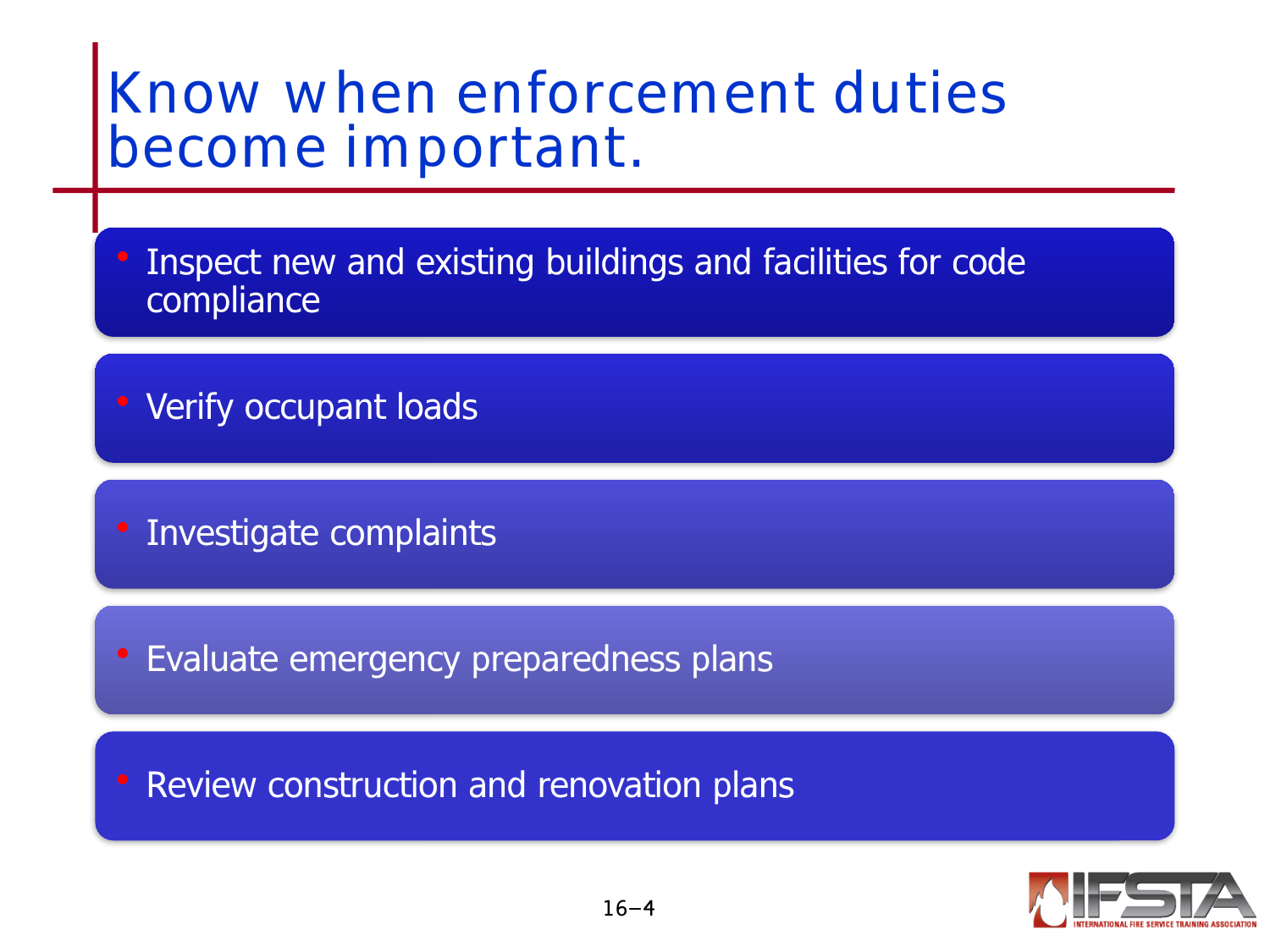

# Know when enforcement duties become important.
Inspect new and existing buildings and facilities for code compliance
Verify occupant loads
Investigate complaints
Evaluate emergency preparedness plans
Review construction and renovation plans
16–4